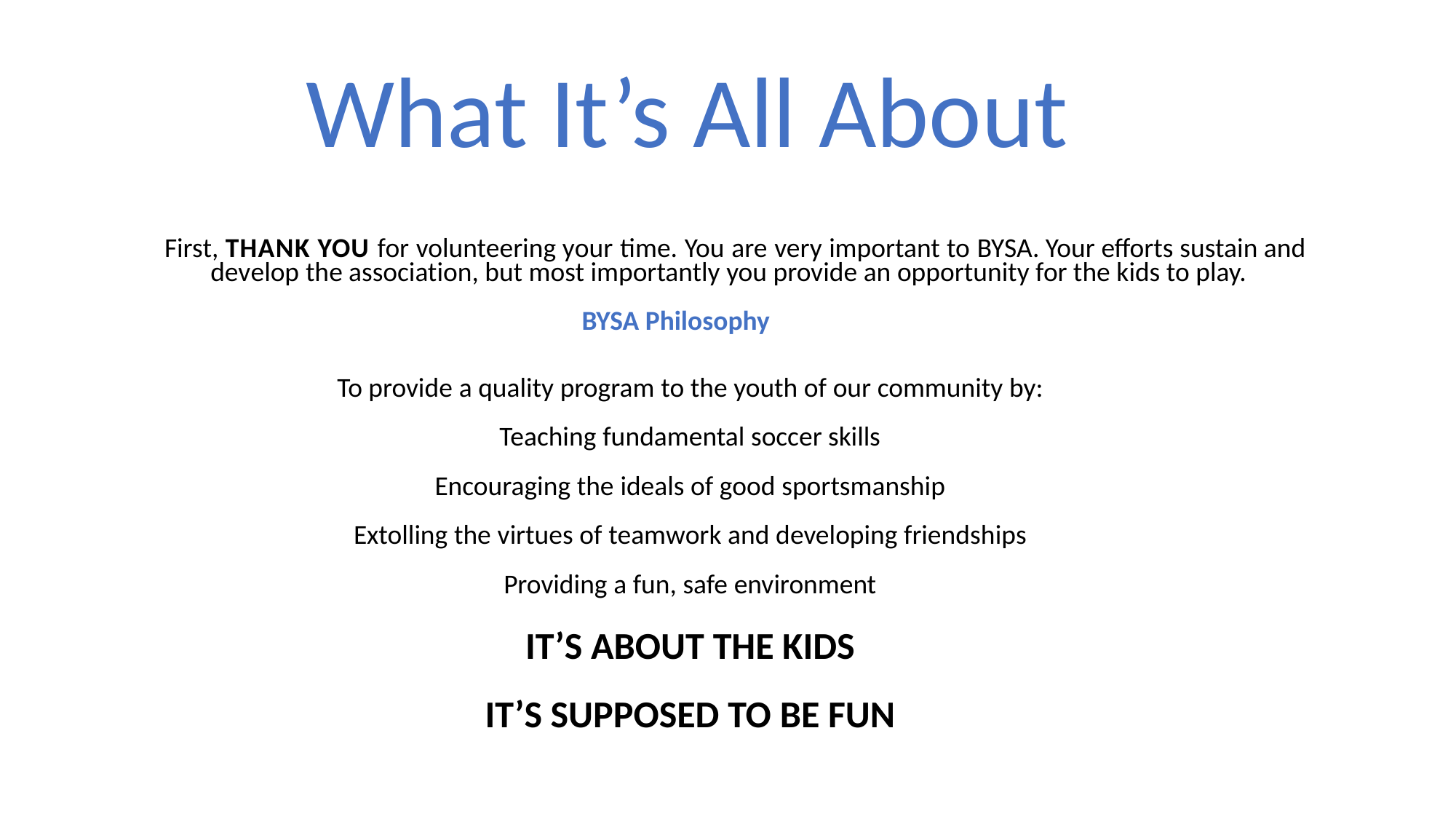

What It’s All About
First, THANK YOU for volunteering your time. You are very important to BYSA. Your efforts sustain and develop the association, but most importantly you provide an opportunity for the kids to play.

				    BYSA Philosophy

	To provide a quality program to the youth of our community by:
	Teaching fundamental soccer skills
	Encouraging the ideals of good sportsmanship
	Extolling the virtues of teamwork and developing friendships
	Providing a fun, safe environment
	IT’S ABOUT THE KIDS
	IT’S SUPPOSED TO BE FUN